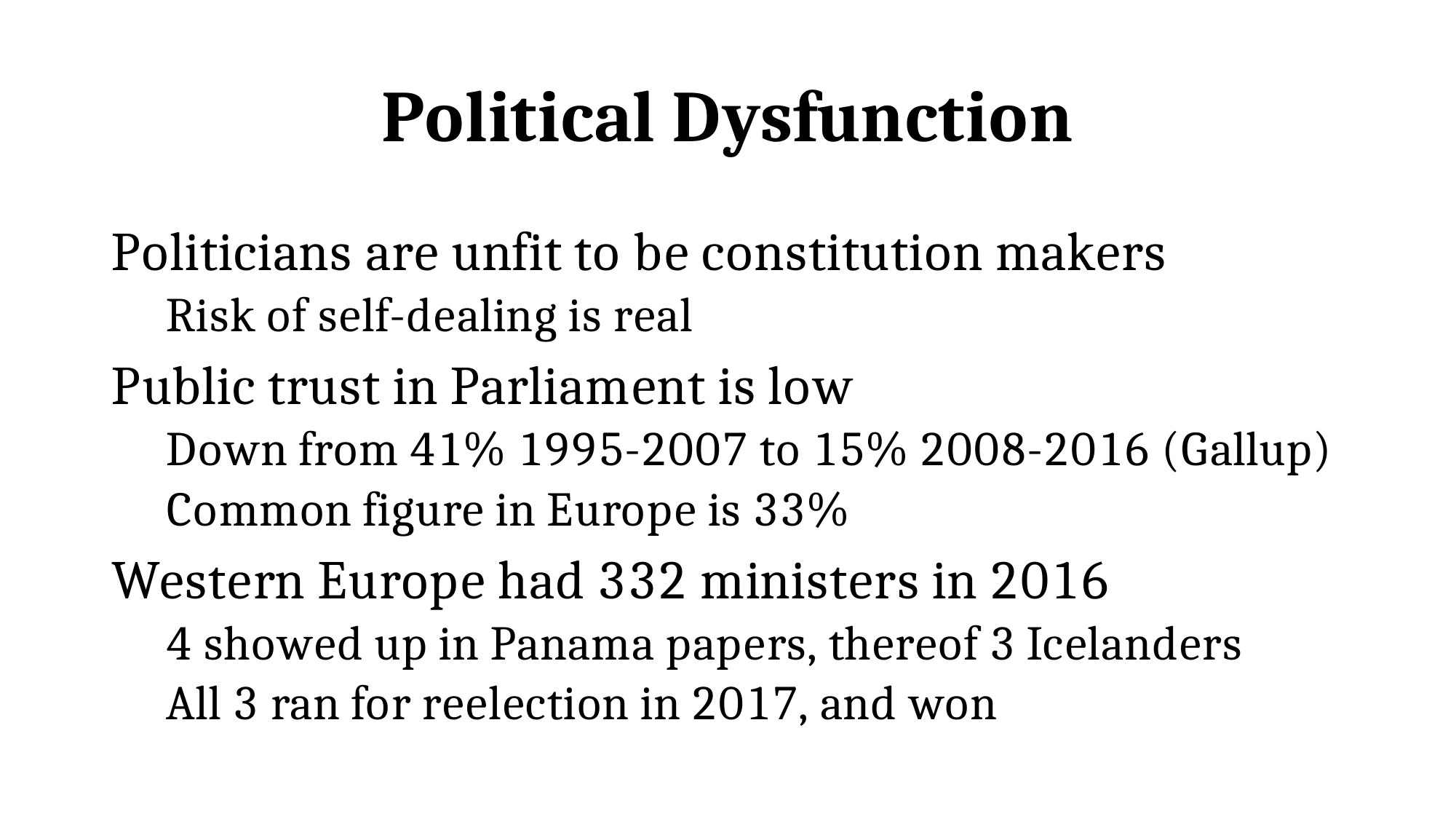

# Political Dysfunction
Politicians are unfit to be constitution makers
Risk of self-dealing is real
Public trust in Parliament is low
Down from 41% 1995-2007 to 15% 2008-2016 (Gallup)
Common figure in Europe is 33%
Western Europe had 332 ministers in 2016
4 showed up in Panama papers, thereof 3 Icelanders
All 3 ran for reelection in 2017, and won